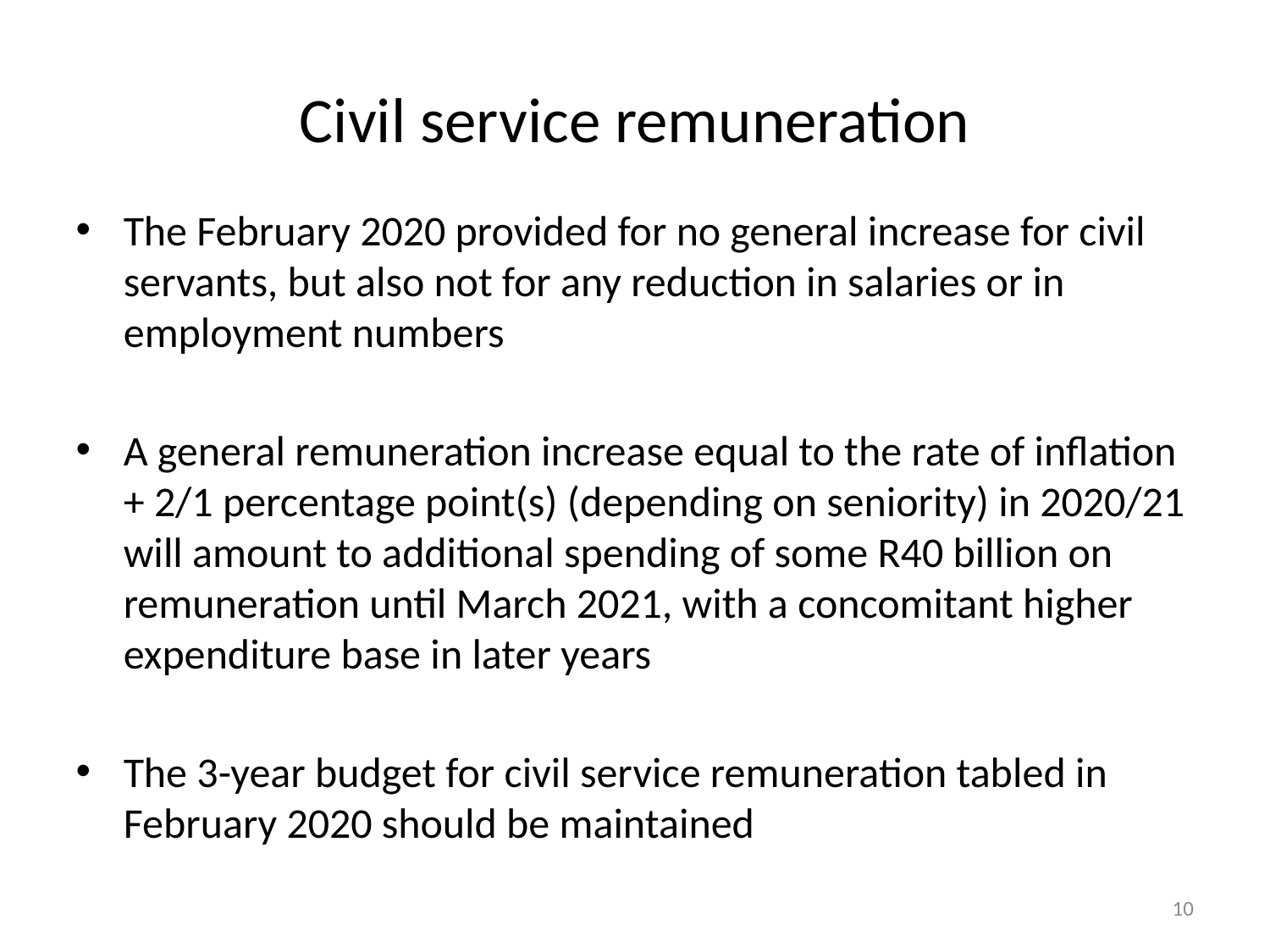

# Civil service remuneration
The February 2020 provided for no general increase for civil servants, but also not for any reduction in salaries or in employment numbers

A general remuneration increase equal to the rate of inflation + 2/1 percentage point(s) (depending on seniority) in 2020/21 will amount to additional spending of some R40 billion on remuneration until March 2021, with a concomitant higher expenditure base in later years

The 3-year budget for civil service remuneration tabled in February 2020 should be maintained
10